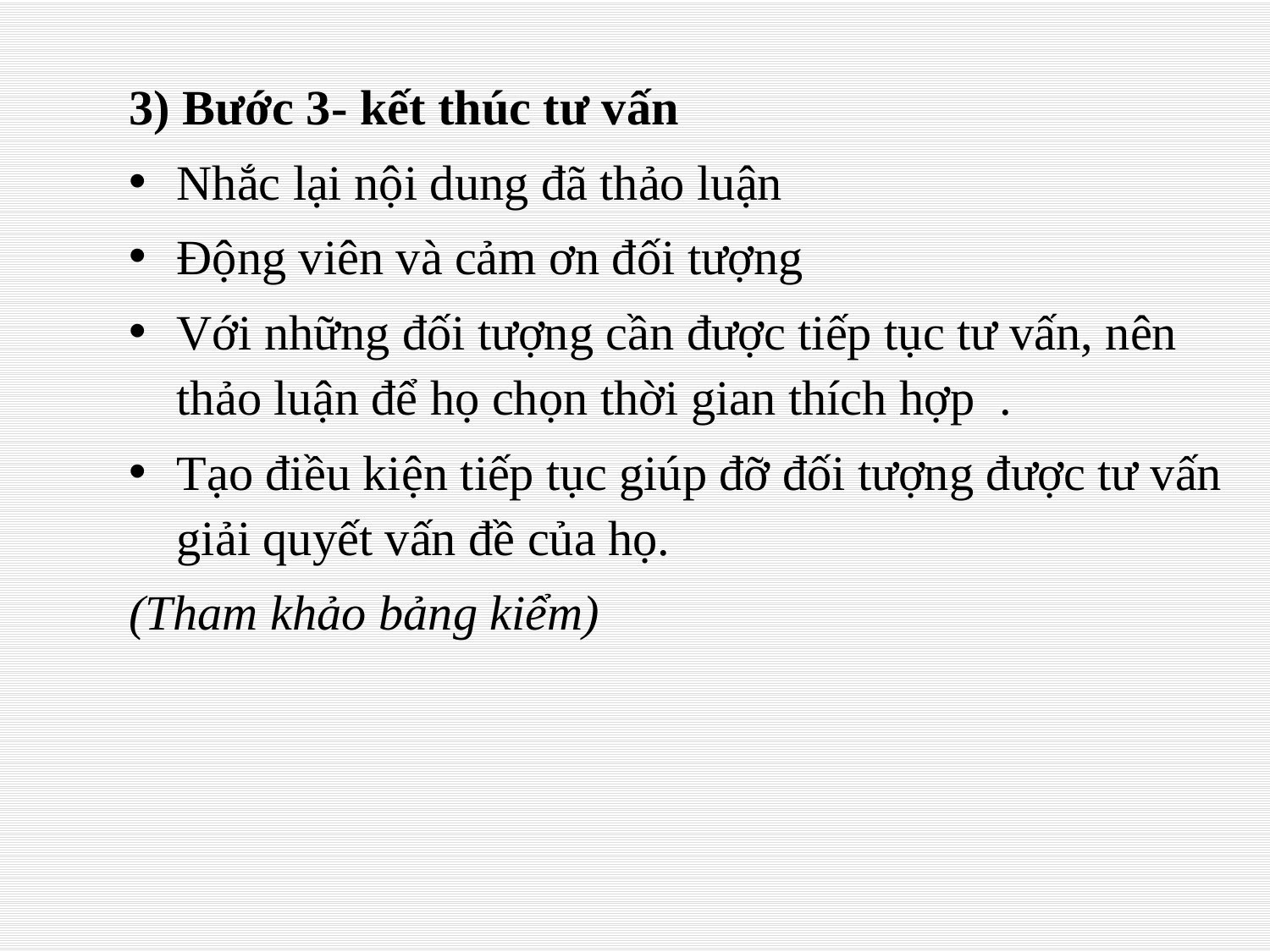

3) Bước 3- kết thúc tư vấn
Nhắc lại nội dung đã thảo luận
Động viên và cảm ơn đối tượng
Với những đối tượng cần được tiếp tục tư vấn, nên thảo luận để họ chọn thời gian thích hợp  .
Tạo điều kiện tiếp tục giúp đỡ đối tượng được tư vấn giải quyết vấn đề của họ.
(Tham khảo bảng kiểm)